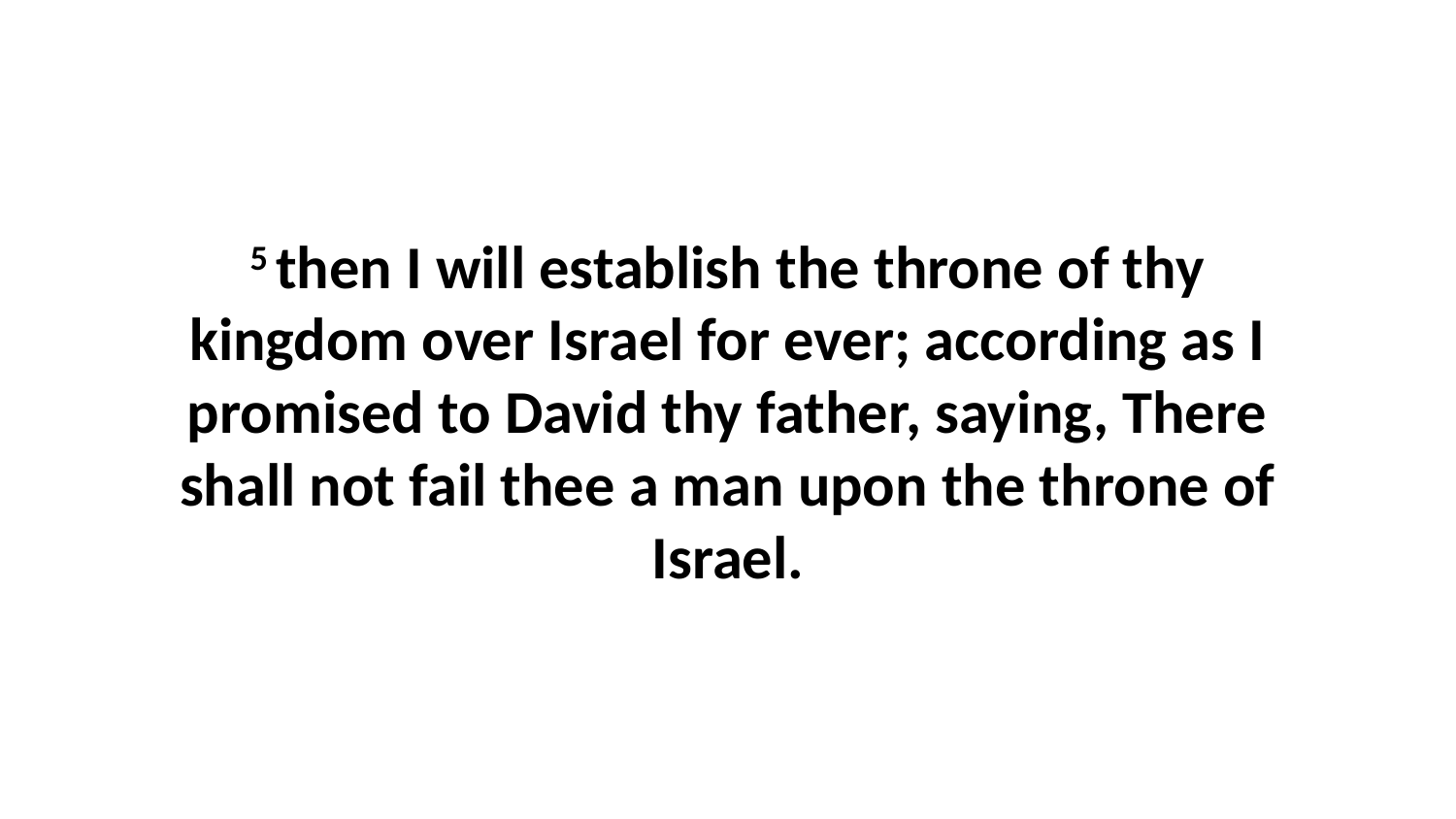

5 then I will establish the throne of thy kingdom over Israel for ever; according as I promised to David thy father, saying, There shall not fail thee a man upon the throne of Israel.